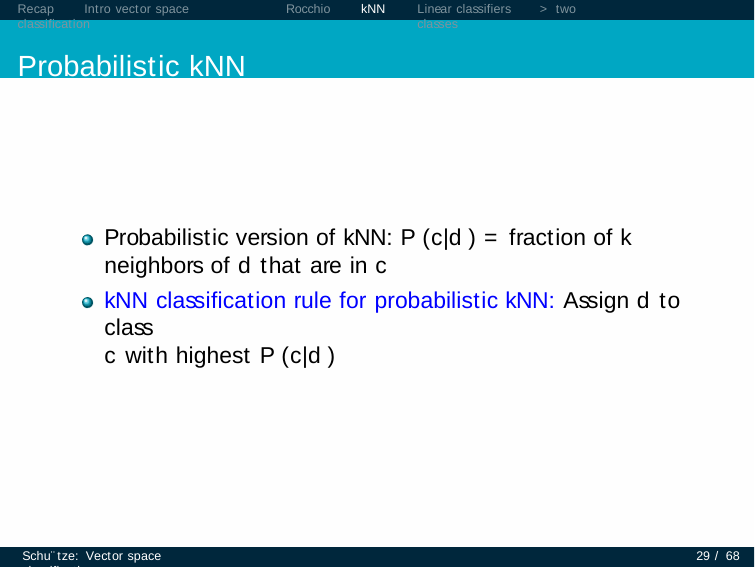

Recap	Intro vector space classification

Probabilistic kNN
Rocchio
kNN
Linear classifiers	> two classes

Probabilistic version of kNN: P (c|d ) = fraction of k neighbors of d that are in c
kNN classification rule for probabilistic kNN: Assign d to class
c with highest P (c|d )

Schu¨tze:  Vector space classification
29 / 68